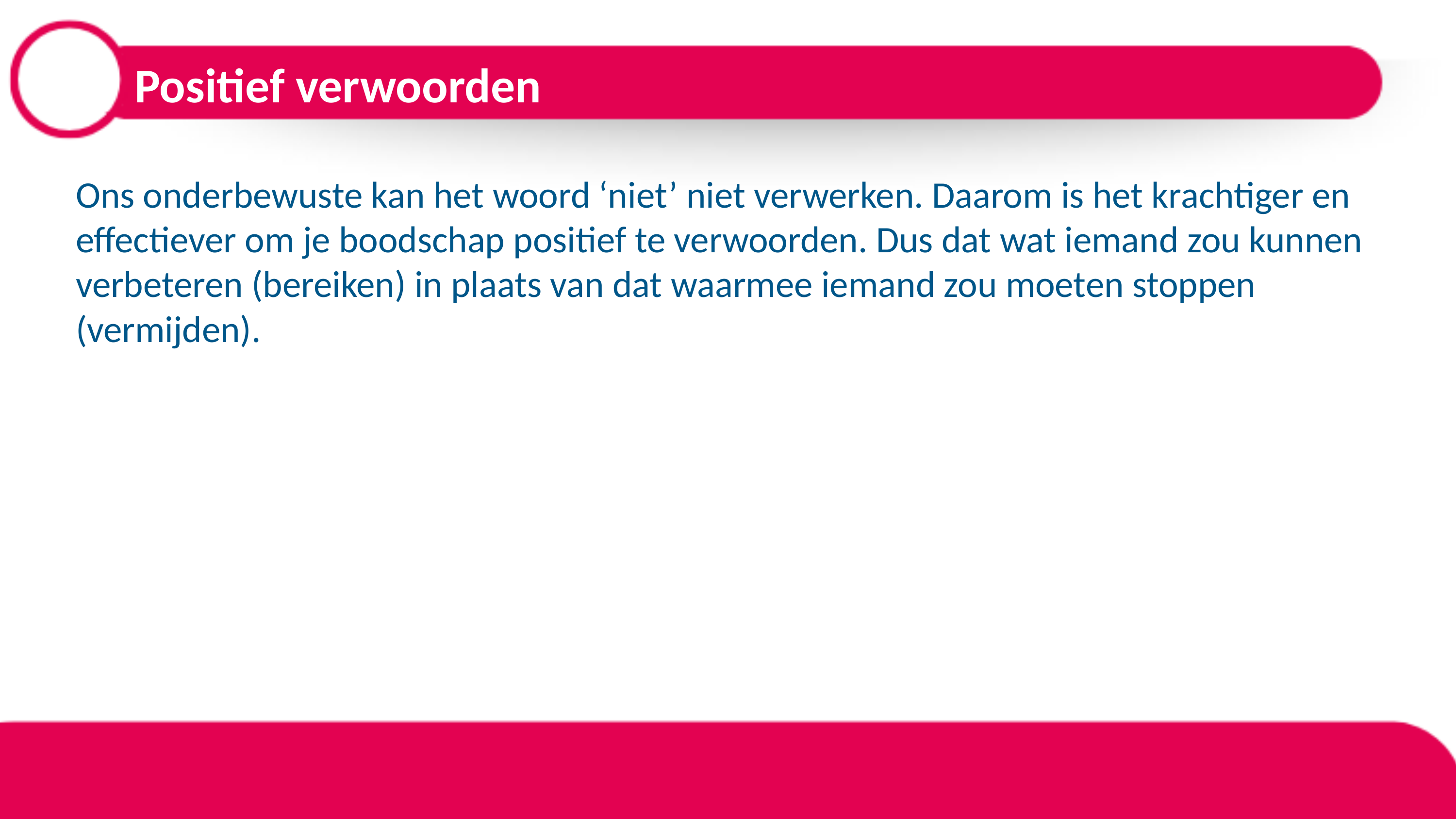

# Positief verwoorden
Ons onderbewuste kan het woord ‘niet’ niet verwerken. Daarom is het krachtiger en effectiever om je boodschap positief te verwoorden. Dus dat wat iemand zou kunnen verbeteren (bereiken) in plaats van dat waarmee iemand zou moeten stoppen (vermijden).